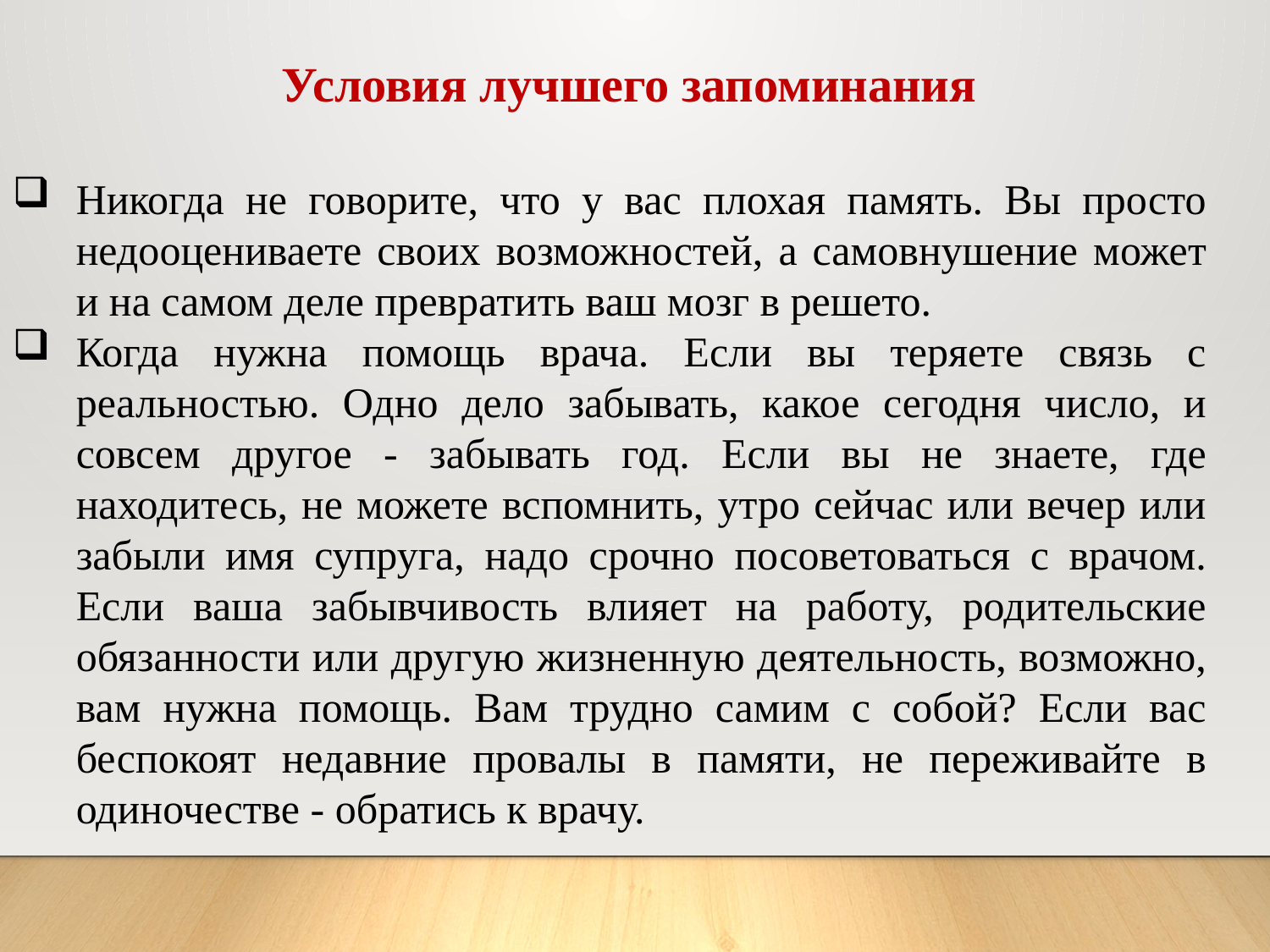

Условия лучшего запоминания
Никогда не говорите, что у вас плохая память. Вы просто недооцениваете своих возможностей, а самовнушение может и на самом деле превратить ваш мозг в решето.
Когда нужна помощь врача. Если вы теряете связь с реальностью. Одно дело забывать, какое сегодня число, и совсем другое - забывать год. Если вы не знаете, где находитесь, не можете вспомнить, утро сейчас или вечер или забыли имя супруга, надо срочно посоветоваться с врачом. Если ваша забывчивость влияет на работу, родительские обязанности или другую жизненную деятельность, возможно, вам нужна помощь. Вам трудно самим с собой? Если вас беспокоят недавние провалы в памяти, не переживайте в одиночестве - обратись к врачу.